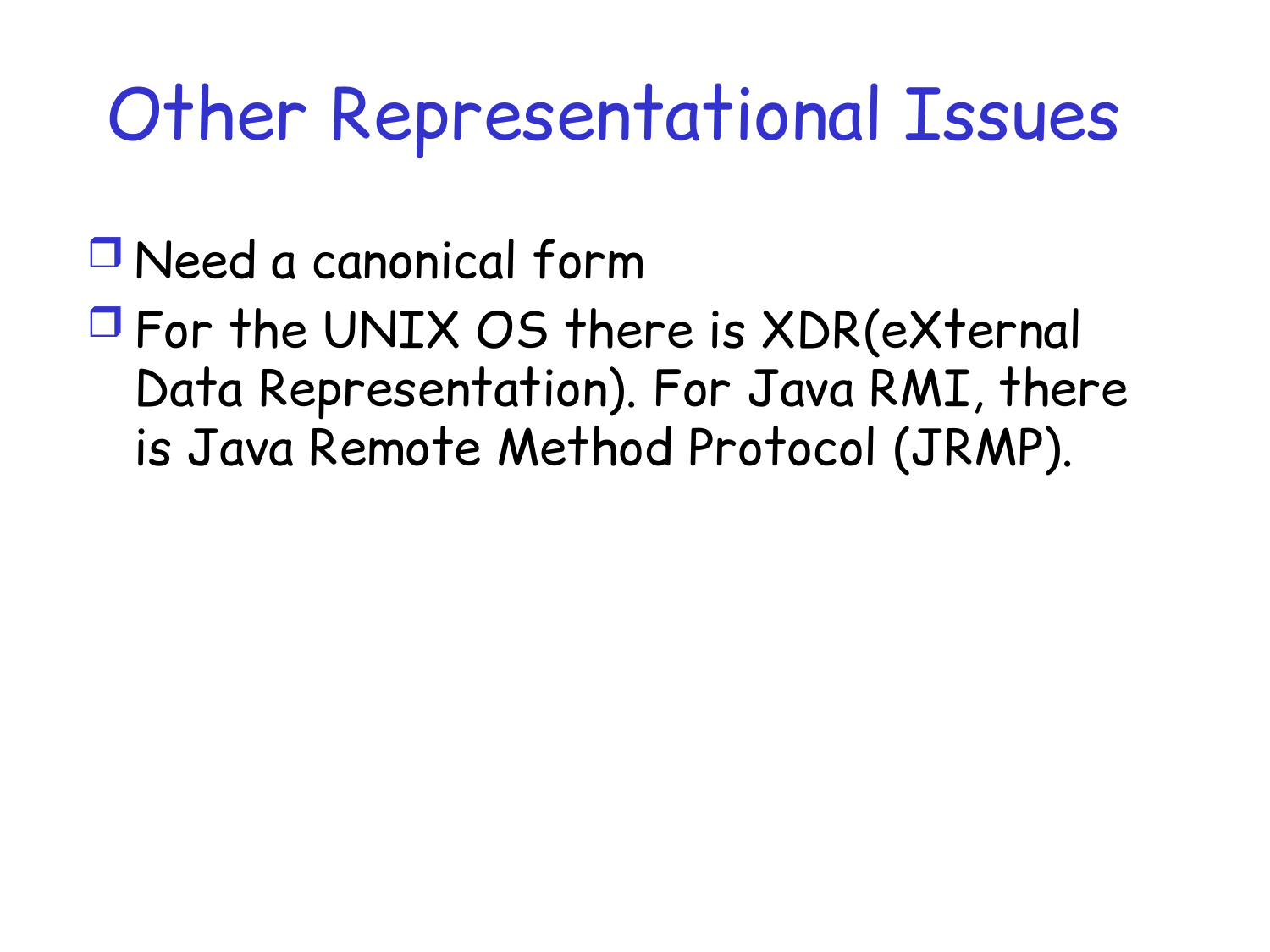

# Other Representational Issues
Need a canonical form
For the UNIX OS there is XDR(eXternal Data Representation). For Java RMI, there is Java Remote Method Protocol (JRMP).